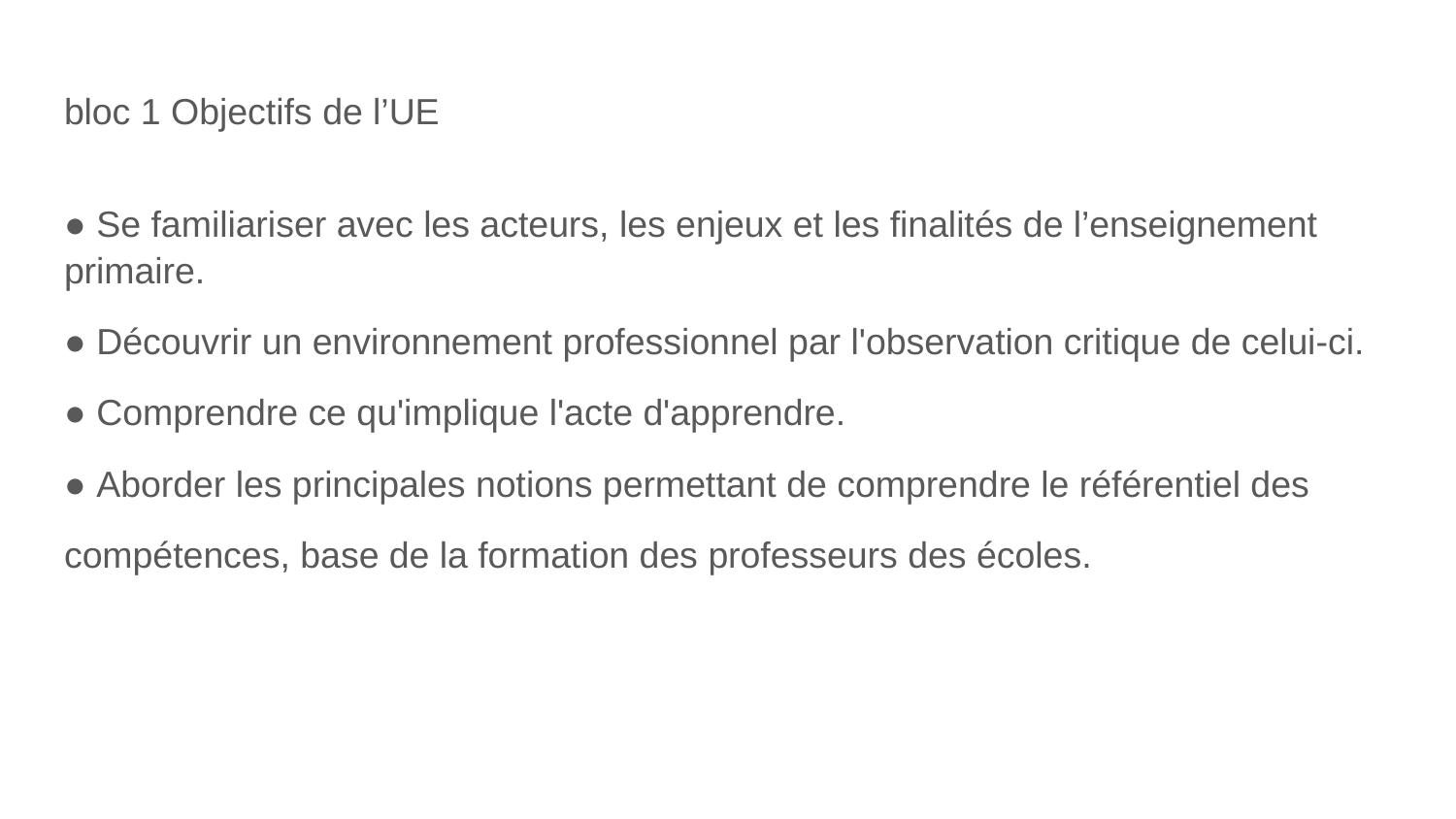

# bloc 1 Objectifs de l’UE

● Se familiariser avec les acteurs, les enjeux et les finalités de l’enseignement primaire.
● Découvrir un environnement professionnel par l'observation critique de celui-ci.
● Comprendre ce qu'implique l'acte d'apprendre.
● Aborder les principales notions permettant de comprendre le référentiel des
compétences, base de la formation des professeurs des écoles.